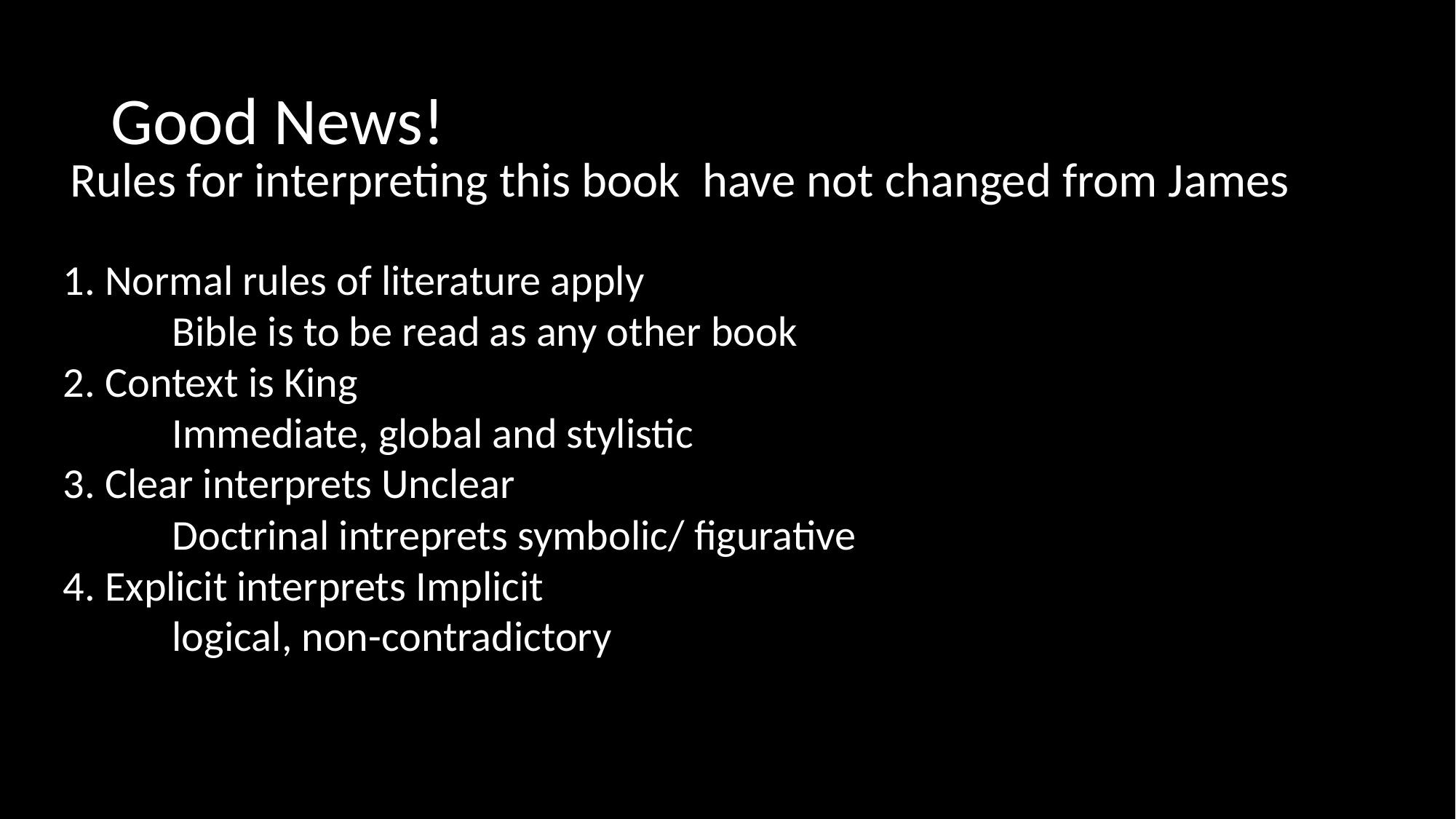

# Good News!
 Rules for interpreting this book  have not changed from James
1. Normal rules of literature apply
	Bible is to be read as any other book
2. Context is King
	Immediate, global and stylistic
3. Clear interprets Unclear
	Doctrinal intreprets symbolic/ figurative
4. Explicit interprets Implicit
 	logical, non-contradictory